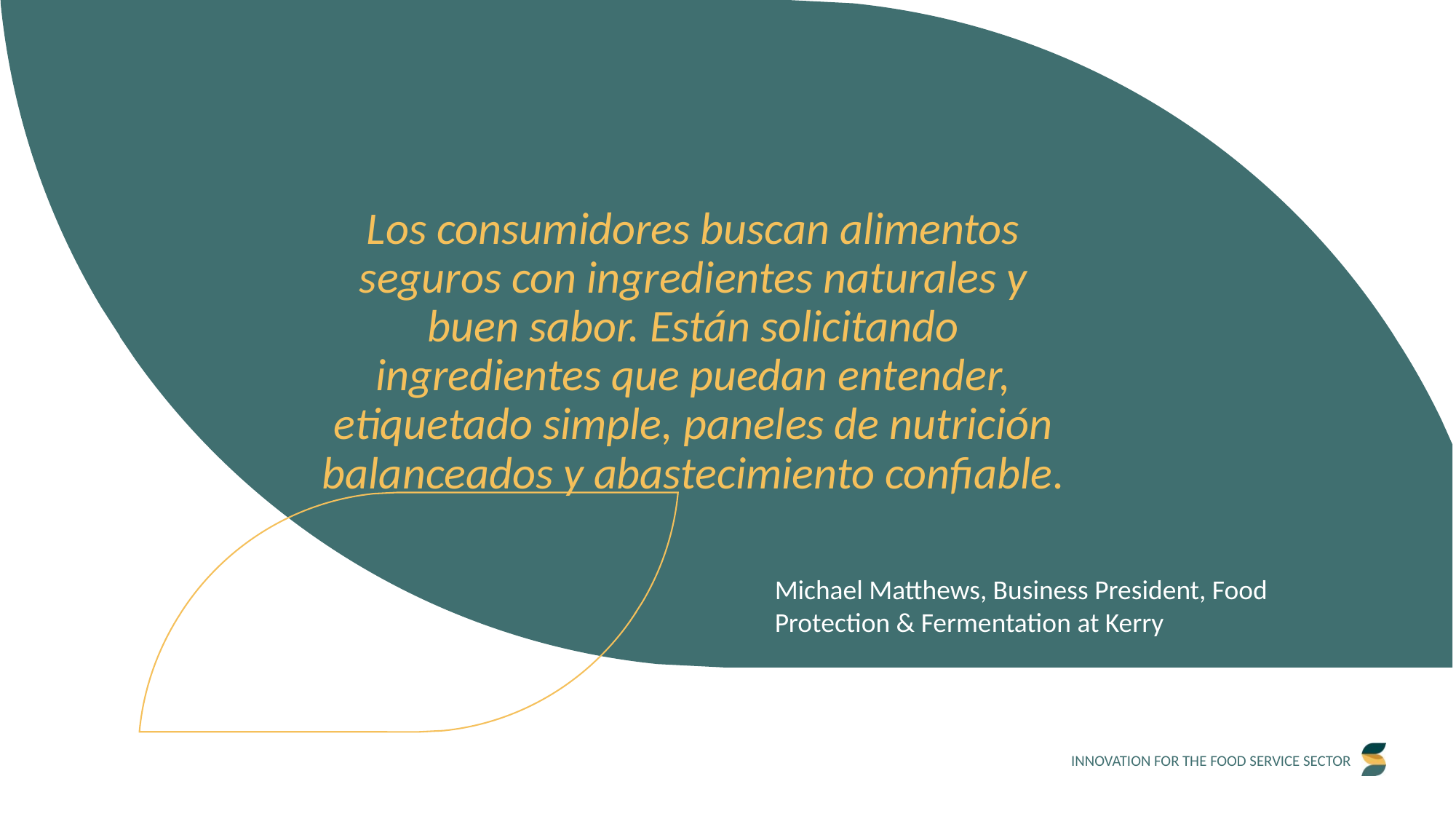

Los consumidores buscan alimentos seguros con ingredientes naturales y buen sabor. Están solicitando ingredientes que puedan entender, etiquetado simple, paneles de nutrición balanceados y abastecimiento confiable.

Michael Matthews, Business President, Food Protection & Fermentation at Kerry